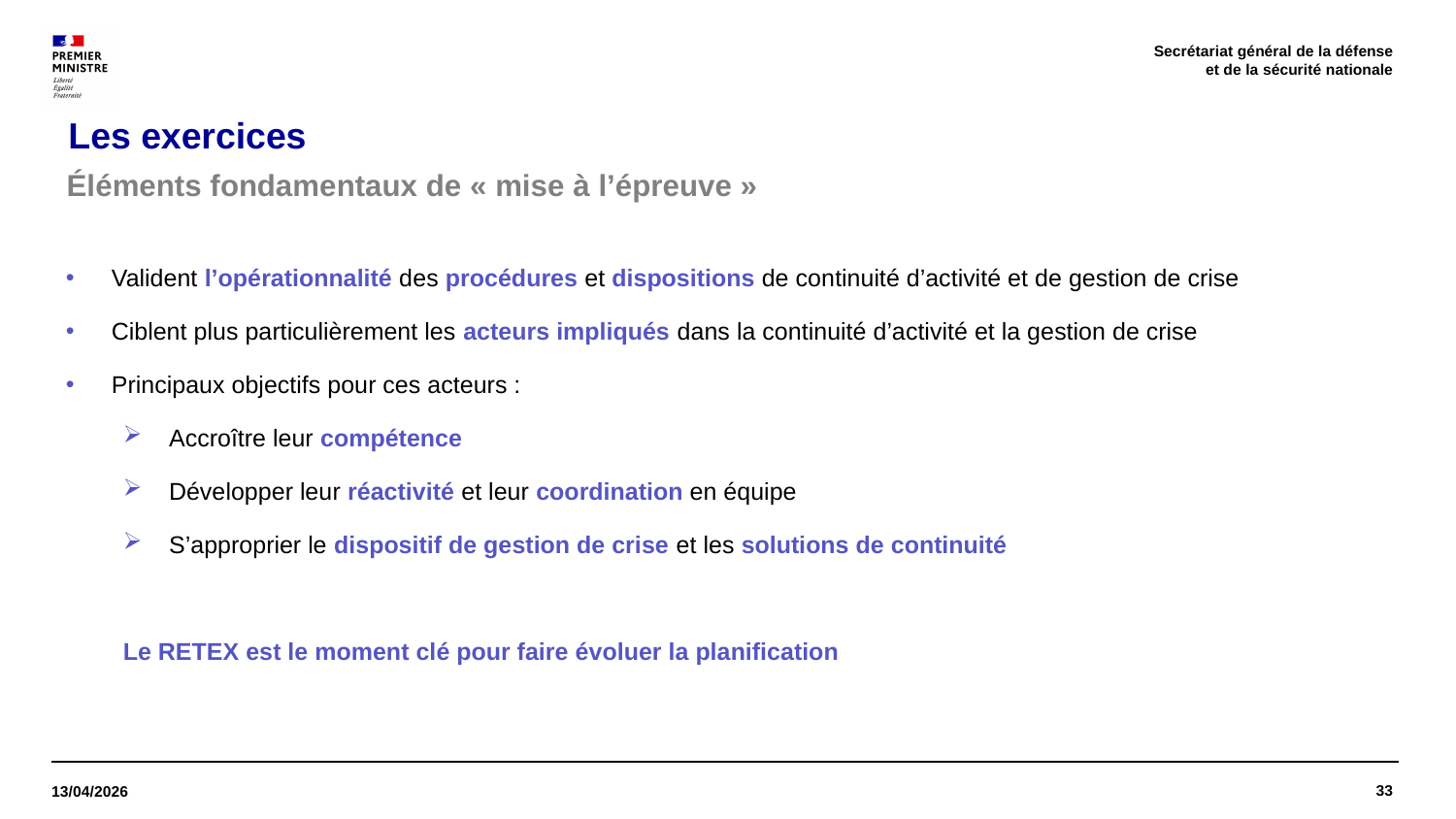

Secrétariat général de la défense
et de la sécurité nationale
# Les exercices
Éléments fondamentaux de « mise à l’épreuve »
Valident l’opérationnalité des procédures et dispositions de continuité d’activité et de gestion de crise
Ciblent plus particulièrement les acteurs impliqués dans la continuité d’activité et la gestion de crise
Principaux objectifs pour ces acteurs :
Accroître leur compétence
Développer leur réactivité et leur coordination en équipe
S’approprier le dispositif de gestion de crise et les solutions de continuité

Le RETEX est le moment clé pour faire évoluer la planification
33
13/04/2026